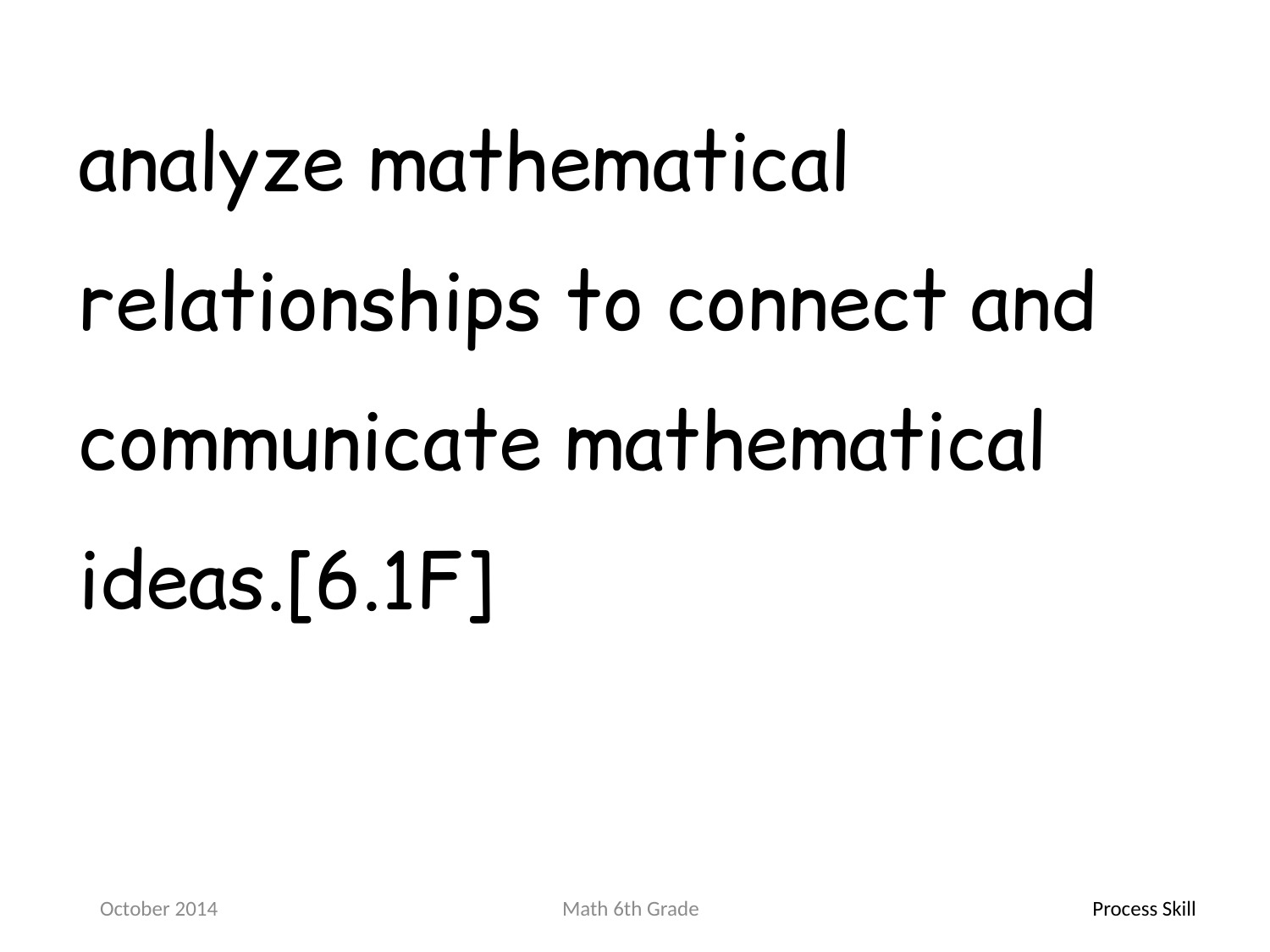

analyze mathematical relationships to connect and communicate mathematical ideas.[6.1F]
October 2014
Math 6th Grade